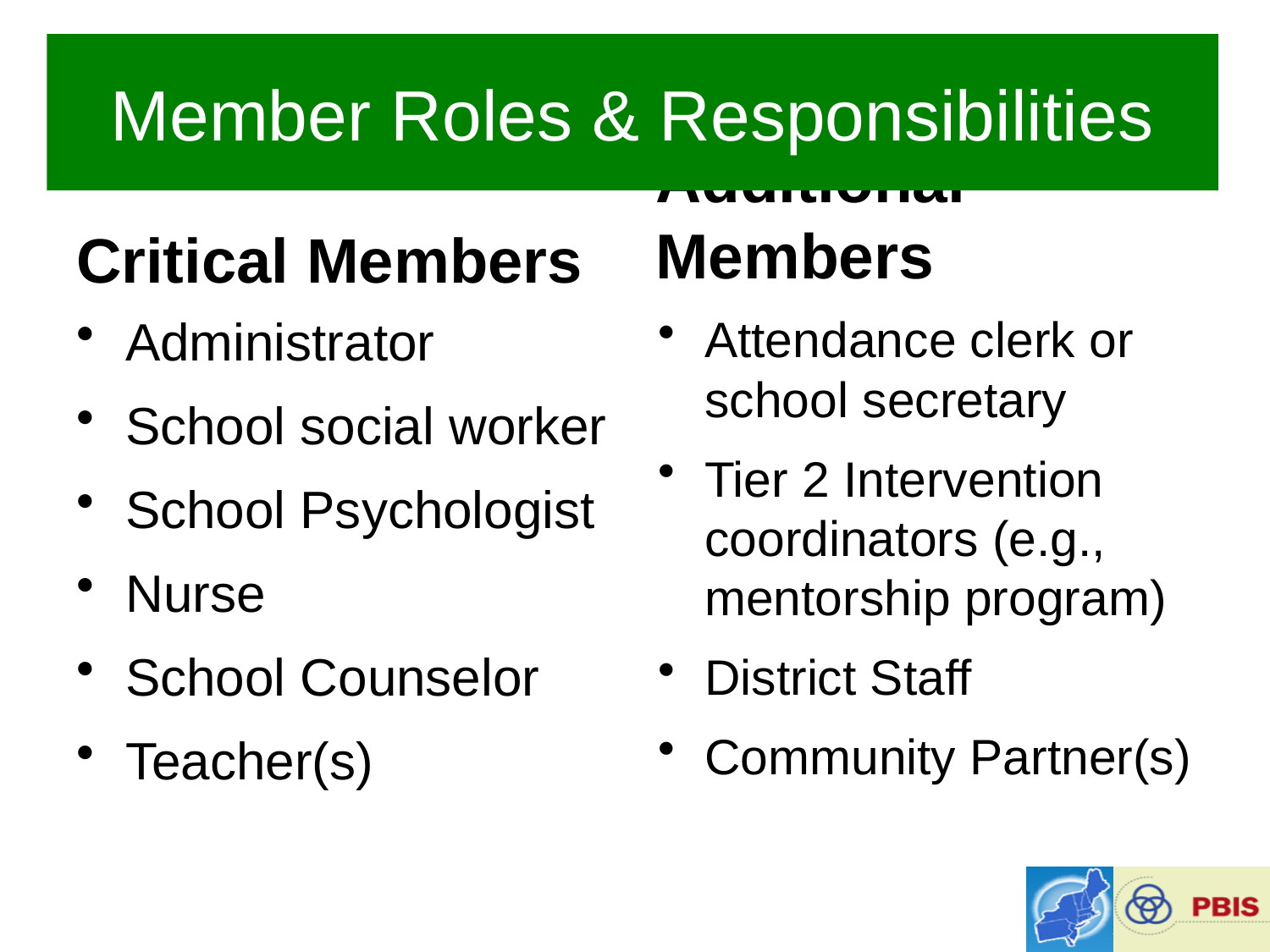

Member Roles & Responsibilities
#
Additional Members
Critical Members
Administrator
School social worker
School Psychologist
Nurse
School Counselor
Teacher(s)
Attendance clerk or school secretary
Tier 2 Intervention coordinators (e.g., mentorship program)
District Staff
Community Partner(s)